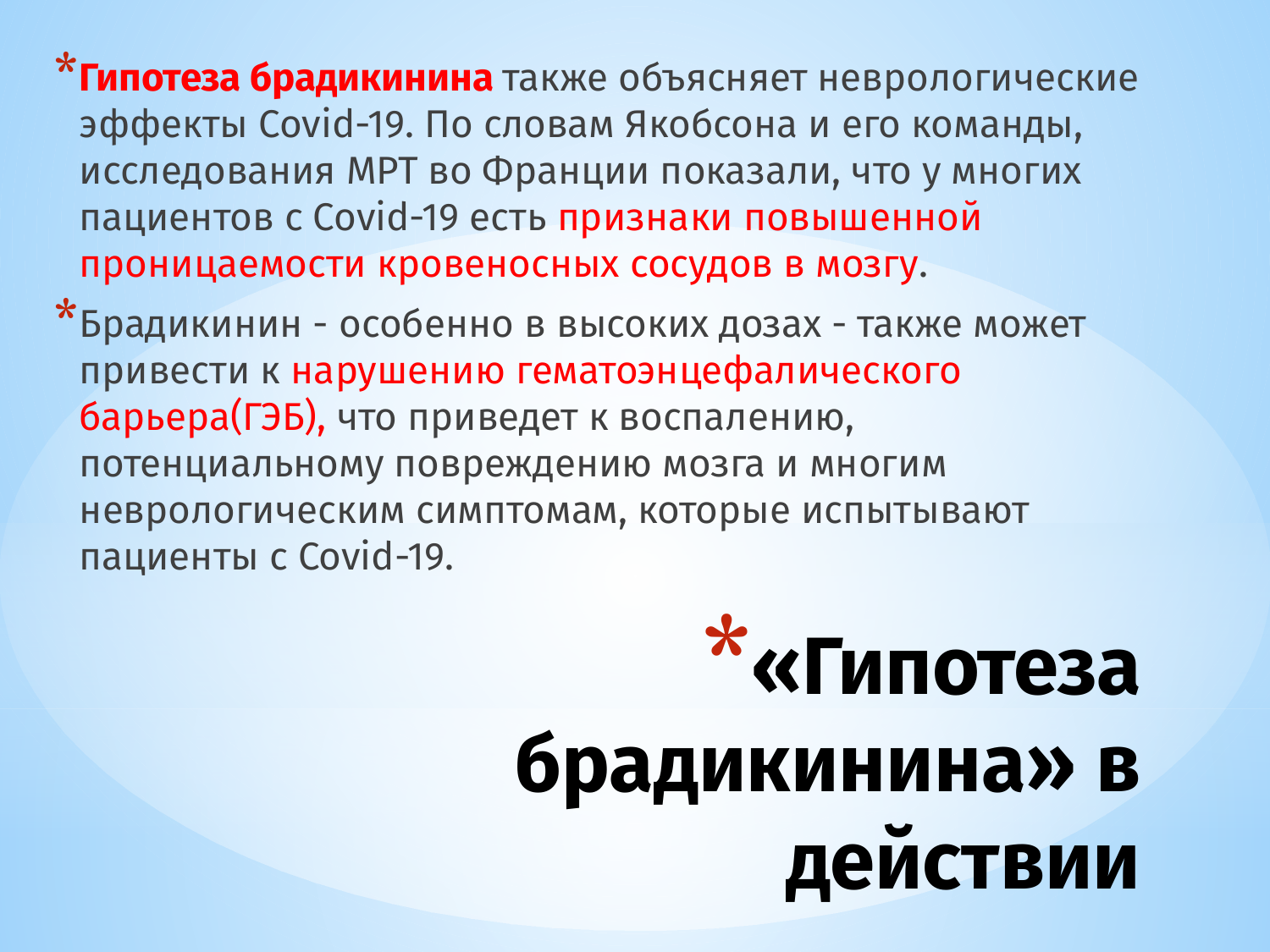

Гипотеза брадикинина также объясняет неврологические эффекты Covid-19. По словам Якобсона и его команды, исследования МРТ во Франции показали, что у многих пациентов с Covid-19 есть признаки повышенной проницаемости кровеносных сосудов в мозгу.
Брадикинин - особенно в высоких дозах - также может привести к нарушению гематоэнцефалического барьера(ГЭБ), что приведет к воспалению, потенциальному повреждению мозга и многим неврологическим симптомам, которые испытывают пациенты с Covid-19.

# «Гипотеза брадикинина» в действии